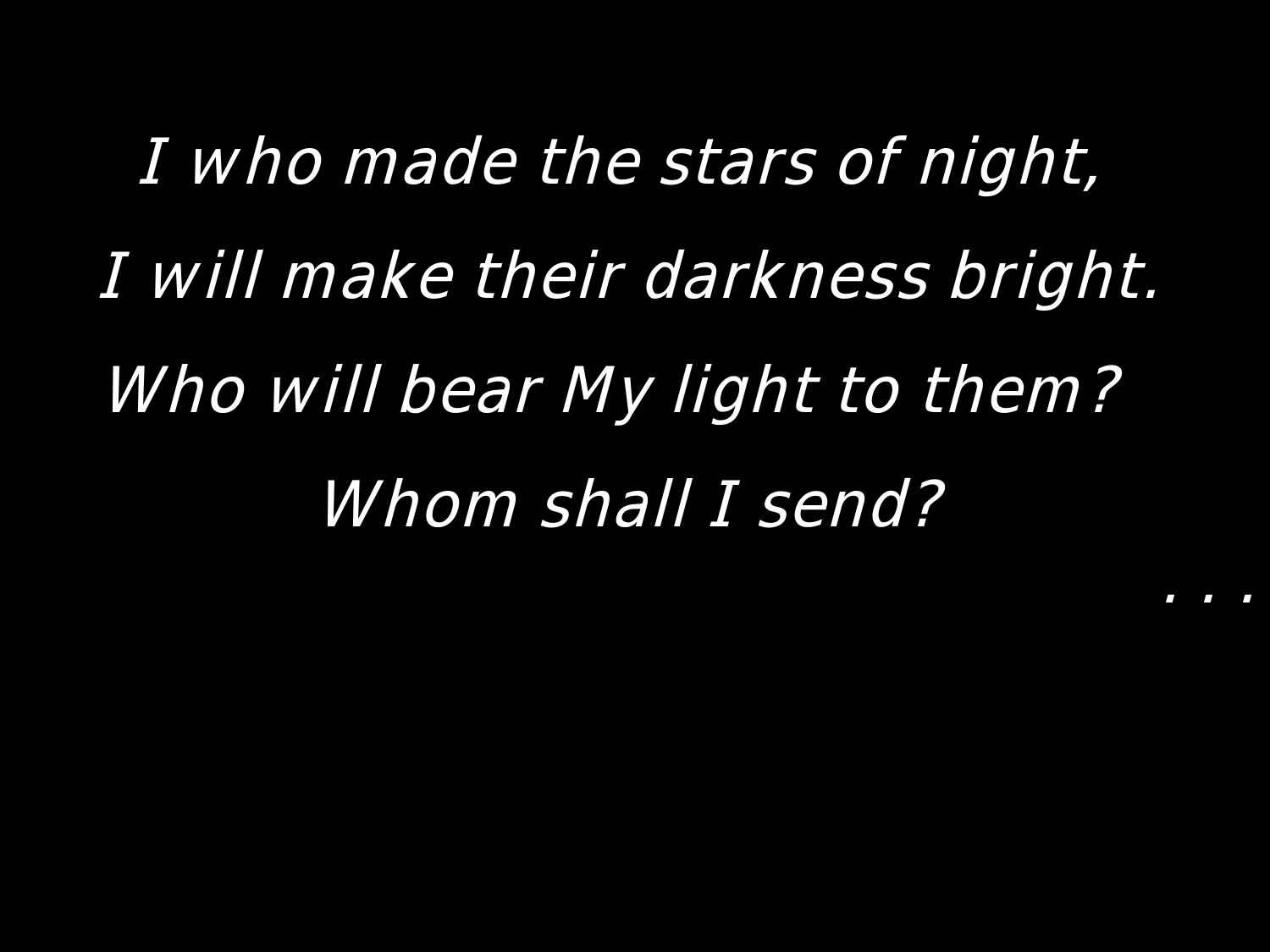

I who made the stars of night,
I will make their darkness bright.
Who will bear My light to them?
Whom shall I send?
. . .